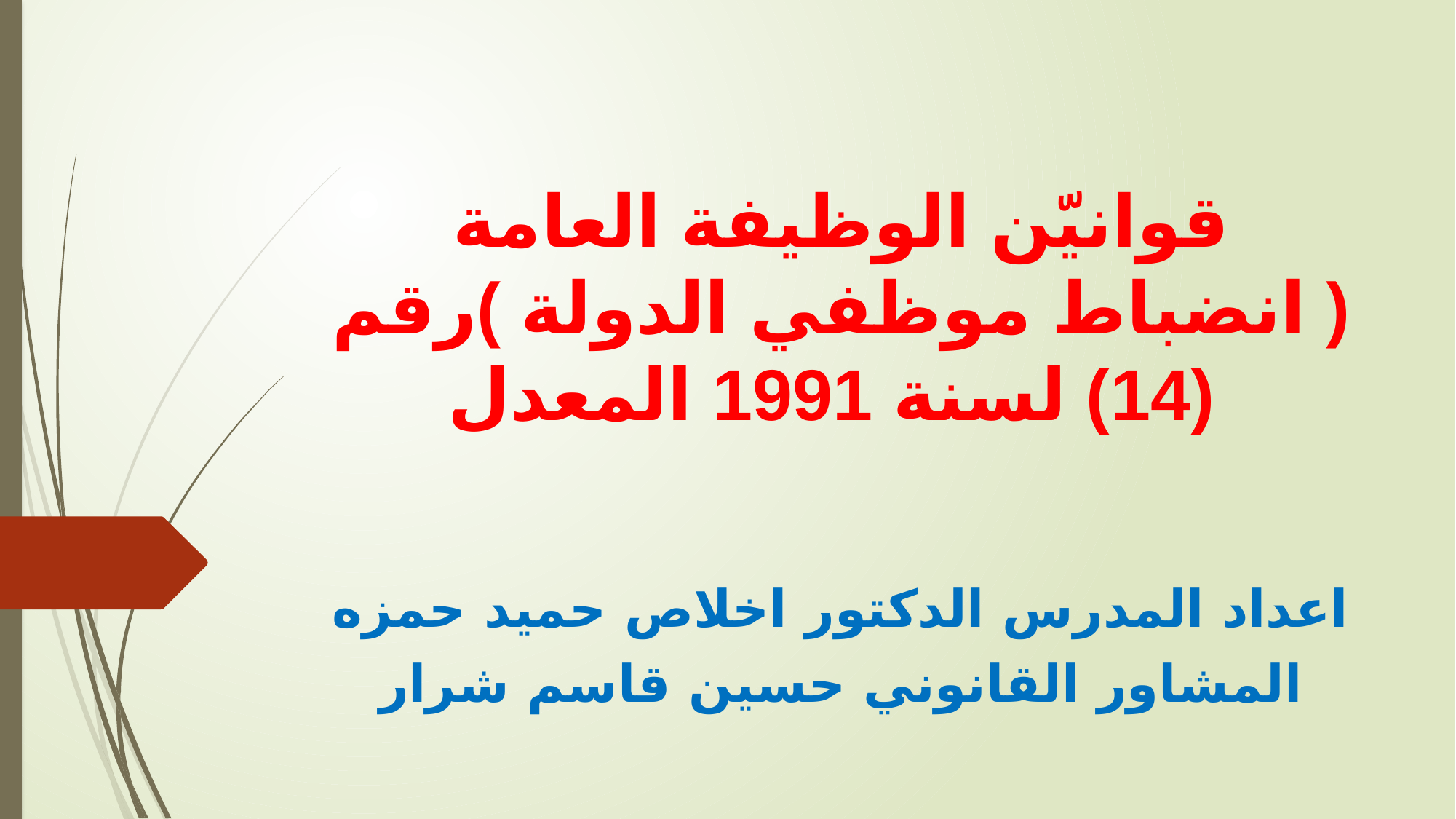

# قوانيّن الوظيفة العامة ( انضباط موظفي الدولة )رقم (14) لسنة 1991 المعدل
اعداد المدرس الدكتور اخلاص حميد حمزه
المشاور القانوني حسين قاسم شرار